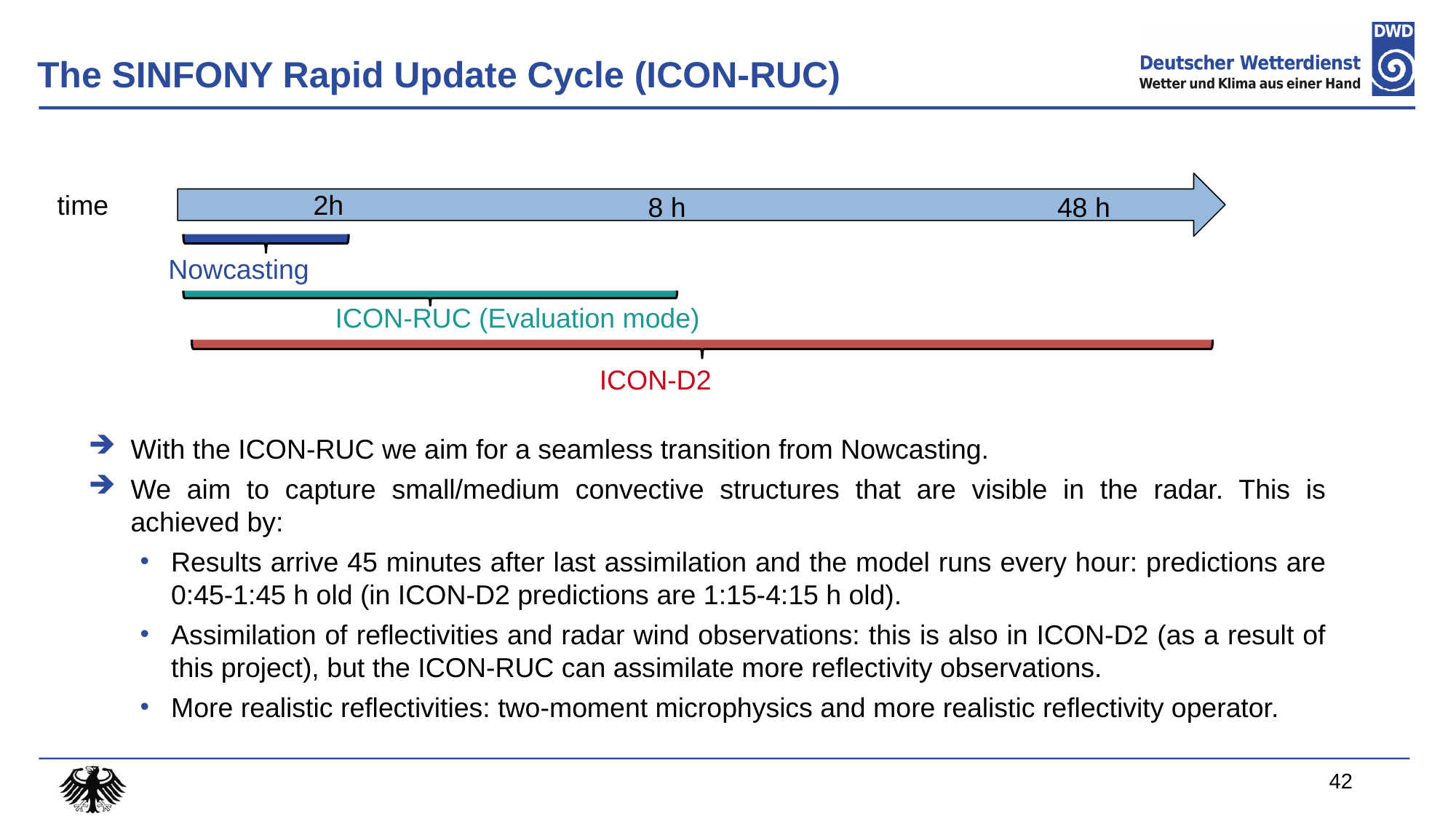

# The SINFONY Rapid Update Cycle (ICON-RUC)

 time
2h
8 h
48 h
Nowcasting
ICON-RUC (Evaluation mode)
ICON-D2
With the ICON-RUC we aim for a seamless transition from Nowcasting.
We aim to capture small/medium convective structures that are visible in the radar. This is achieved by:
Results arrive 45 minutes after last assimilation and the model runs every hour: predictions are 0:45-1:45 h old (in ICON-D2 predictions are 1:15-4:15 h old).
Assimilation of reflectivities and radar wind observations: this is also in ICON-D2 (as a result of this project), but the ICON-RUC can assimilate more reflectivity observations.
More realistic reflectivities: two-moment microphysics and more realistic reflectivity operator.

42